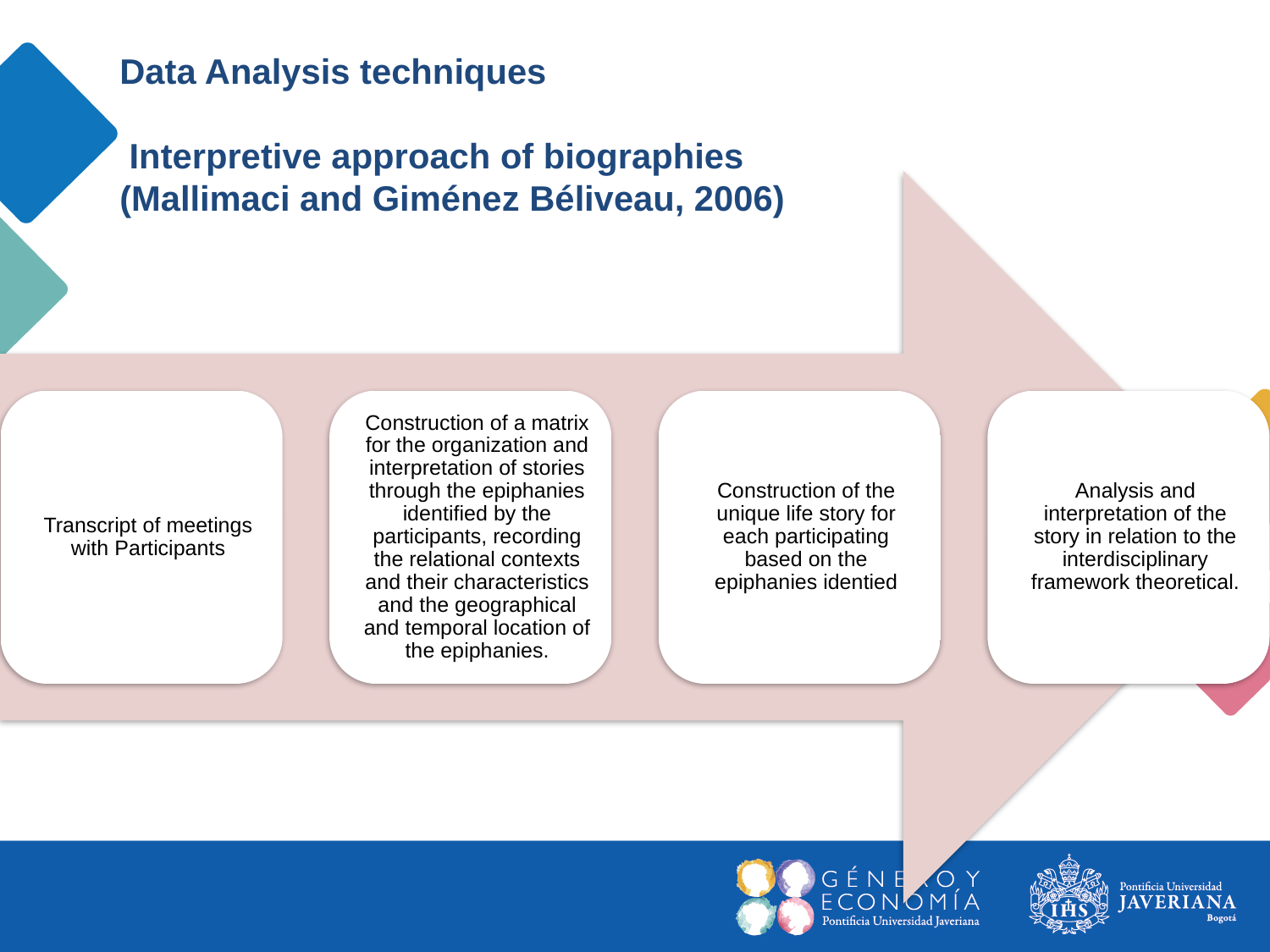

Data Analysis techniques

            Interpretive approach of biographies
           (Mallimaci and Giménez Béliveau, 2006)

Transcript of meetings with Participants
Construction of a matrix for the organization and interpretation of stories through the epiphanies identified by the participants, recording the relational contexts and their characteristics and the geographical and temporal location of the epiphanies.
Construction of the unique life story for each participating based on the epiphanies identied
Analysis and interpretation of the story in relation to the interdisciplinary framework theoretical.